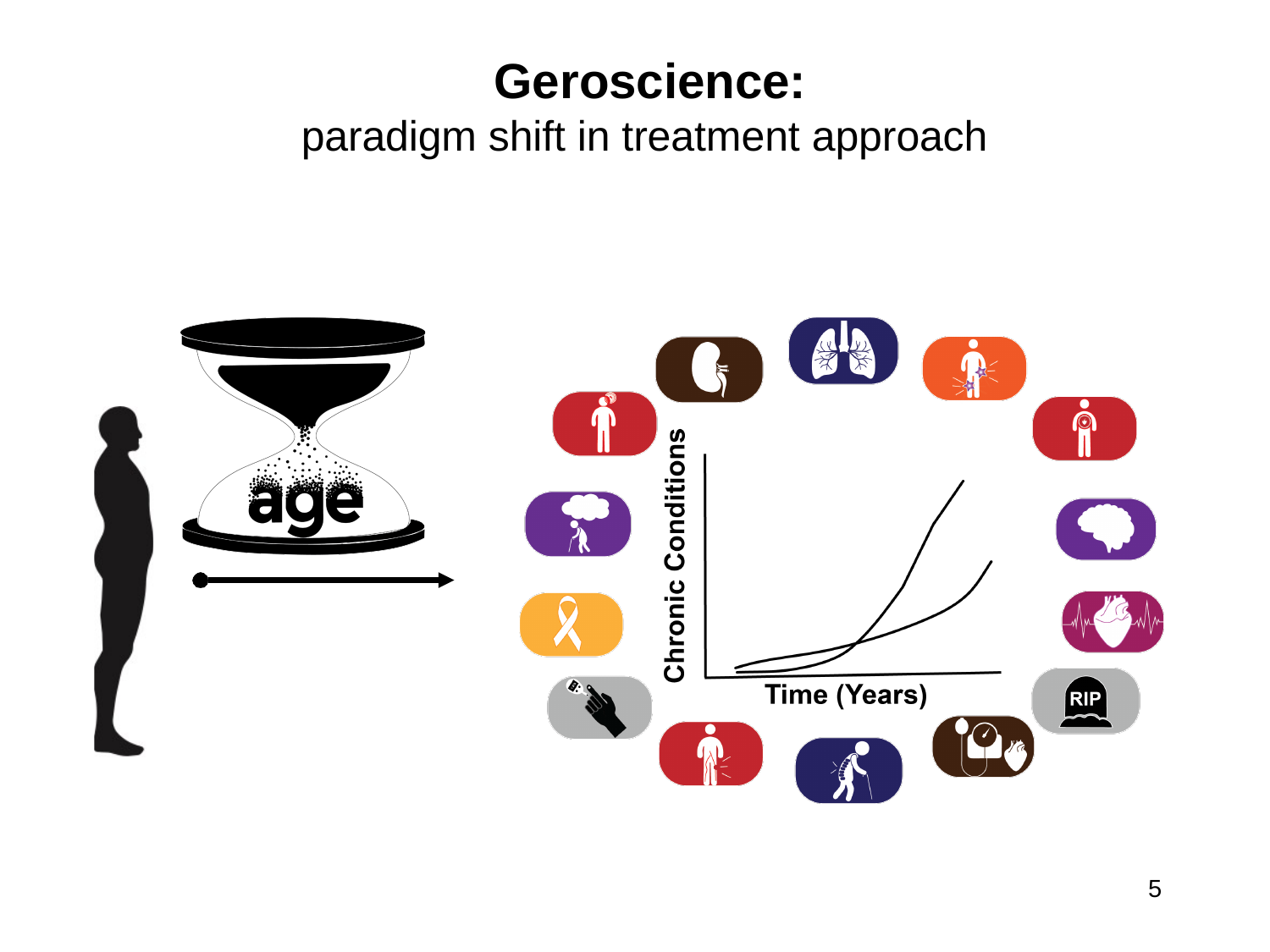

# Geroscience:
paradigm shift in treatment approach
5